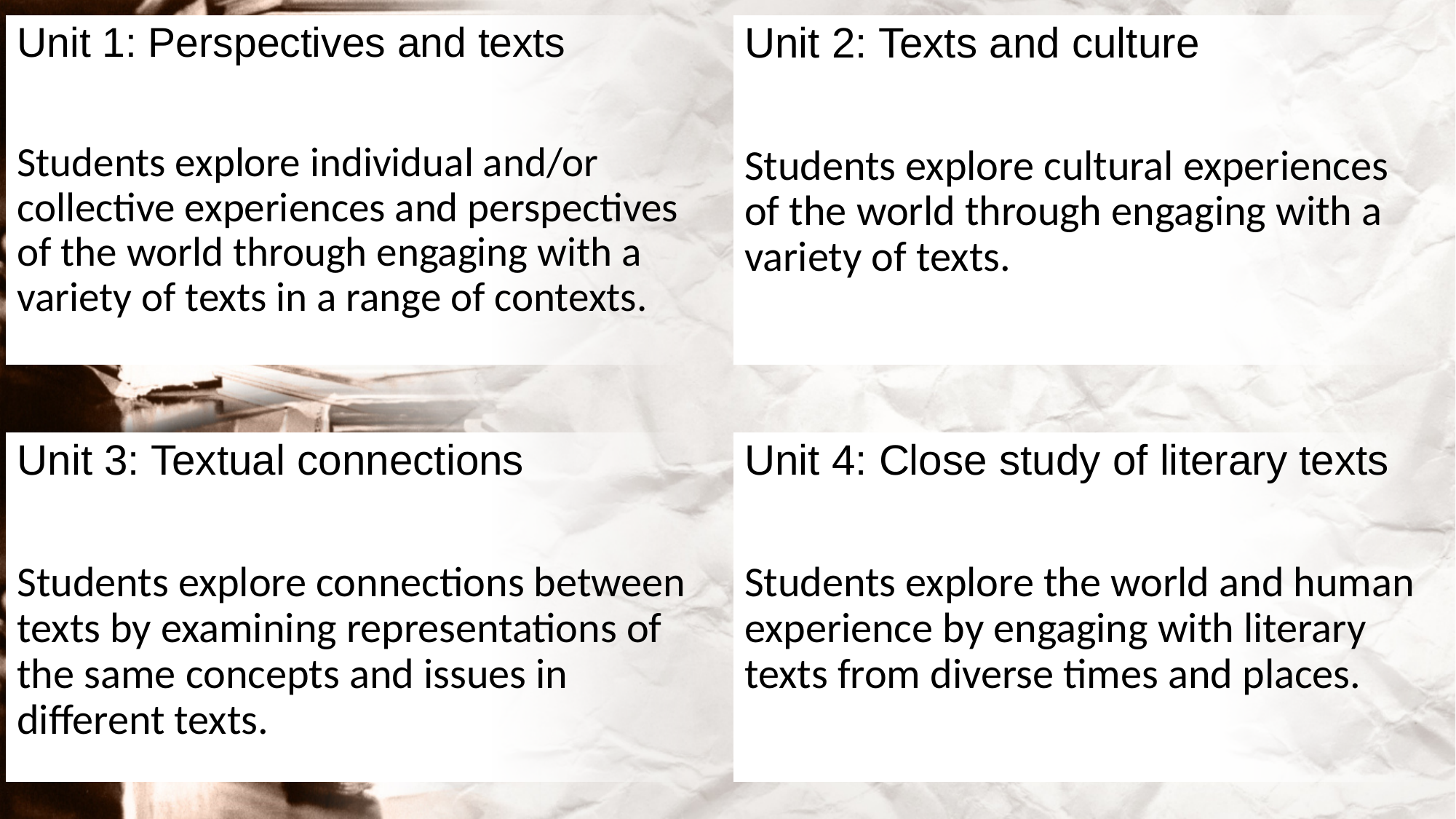

Unit 1: Perspectives and texts

Students explore individual and/or collective experiences and perspectives of the world through engaging with a variety of texts in a range of contexts.
Unit 2: Texts and culture

Students explore cultural experiences of the world through engaging with a variety of texts.
Unit 4: Close study of literary texts

Students explore the world and human experience by engaging with literary texts from diverse times and places.
Unit 3: Textual connections

Students explore connections between texts by examining representations of the same concepts and issues in different texts.